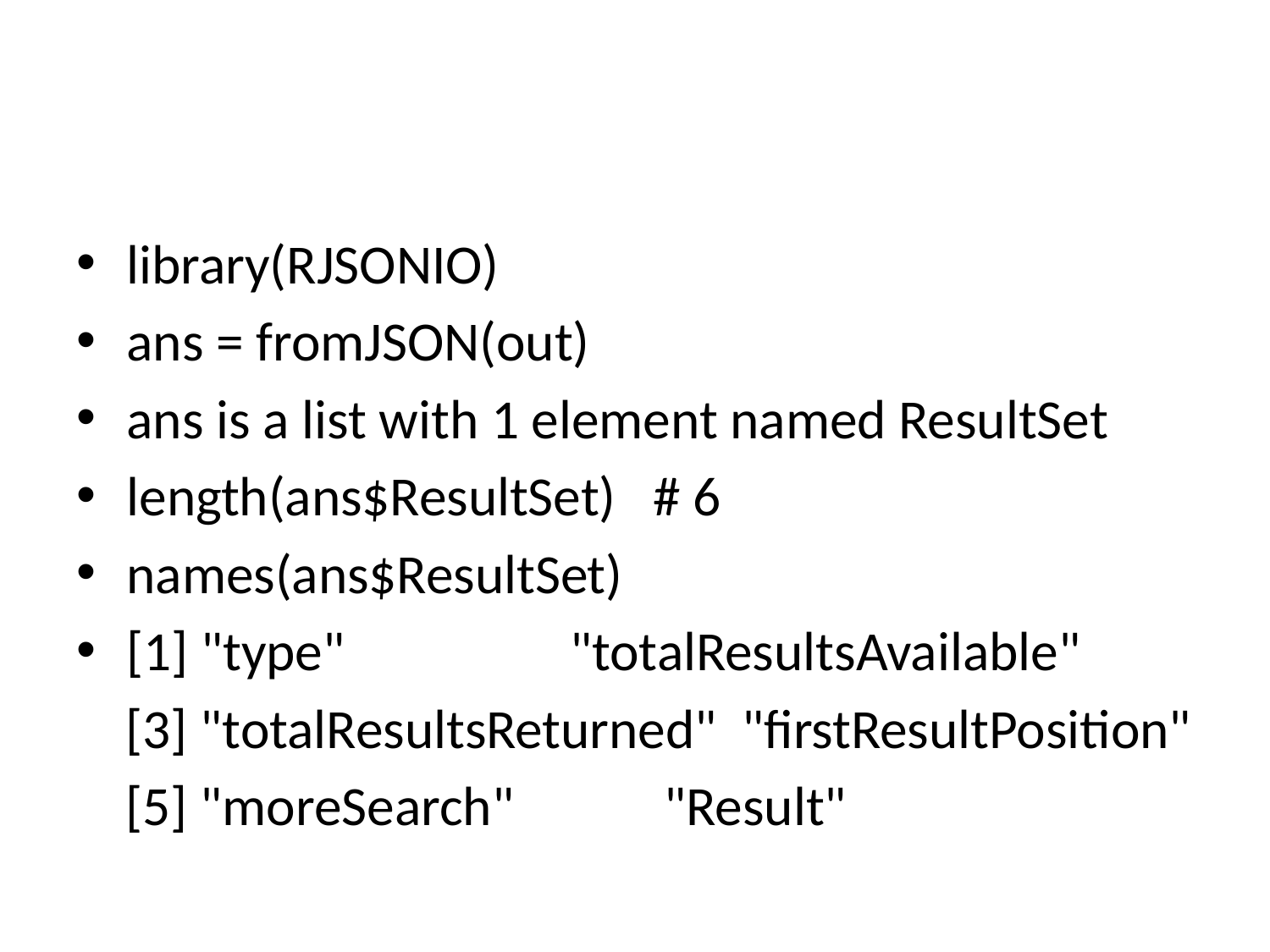

#
library(RJSONIO)
ans = fromJSON(out)
ans is a list with 1 element named ResultSet
length(ans$ResultSet)   # 6
names(ans$ResultSet)
[1] "type"                  "totalResultsAvailable"
    [3] "totalResultsReturned"  "firstResultPosition"
    [5] "moreSearch"            "Result"